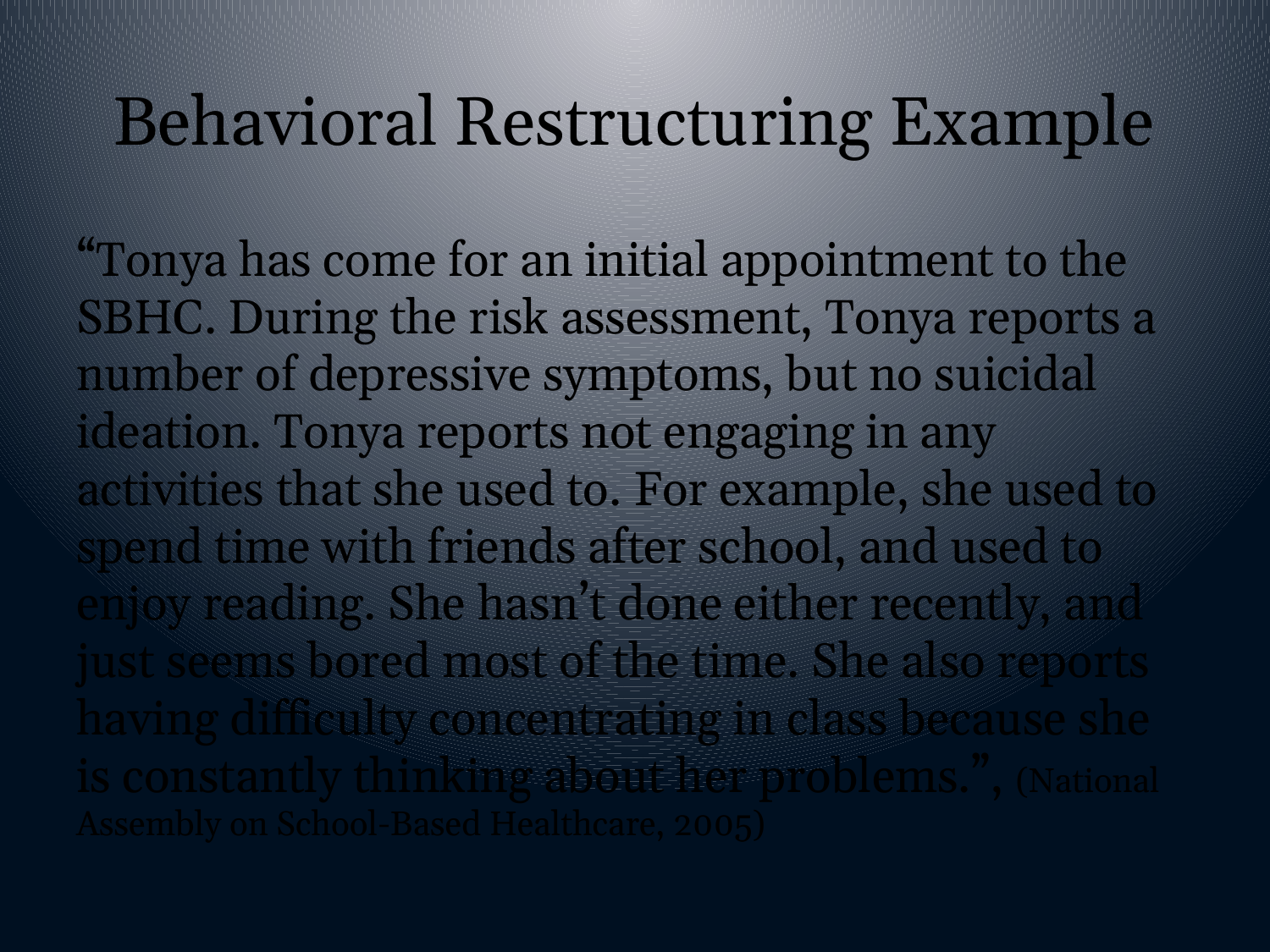

# Behavioral Restructuring Example
“Tonya has come for an initial appointment to the SBHC. During the risk assessment, Tonya reports a number of depressive symptoms, but no suicidal ideation. Tonya reports not engaging in any activities that she used to. For example, she used to spend time with friends after school, and used to enjoy reading. She hasn’t done either recently, and just seems bored most of the time. She also reports having difficulty concentrating in class because she is constantly thinking about her problems.”, (National Assembly on School-Based Healthcare, 2005)